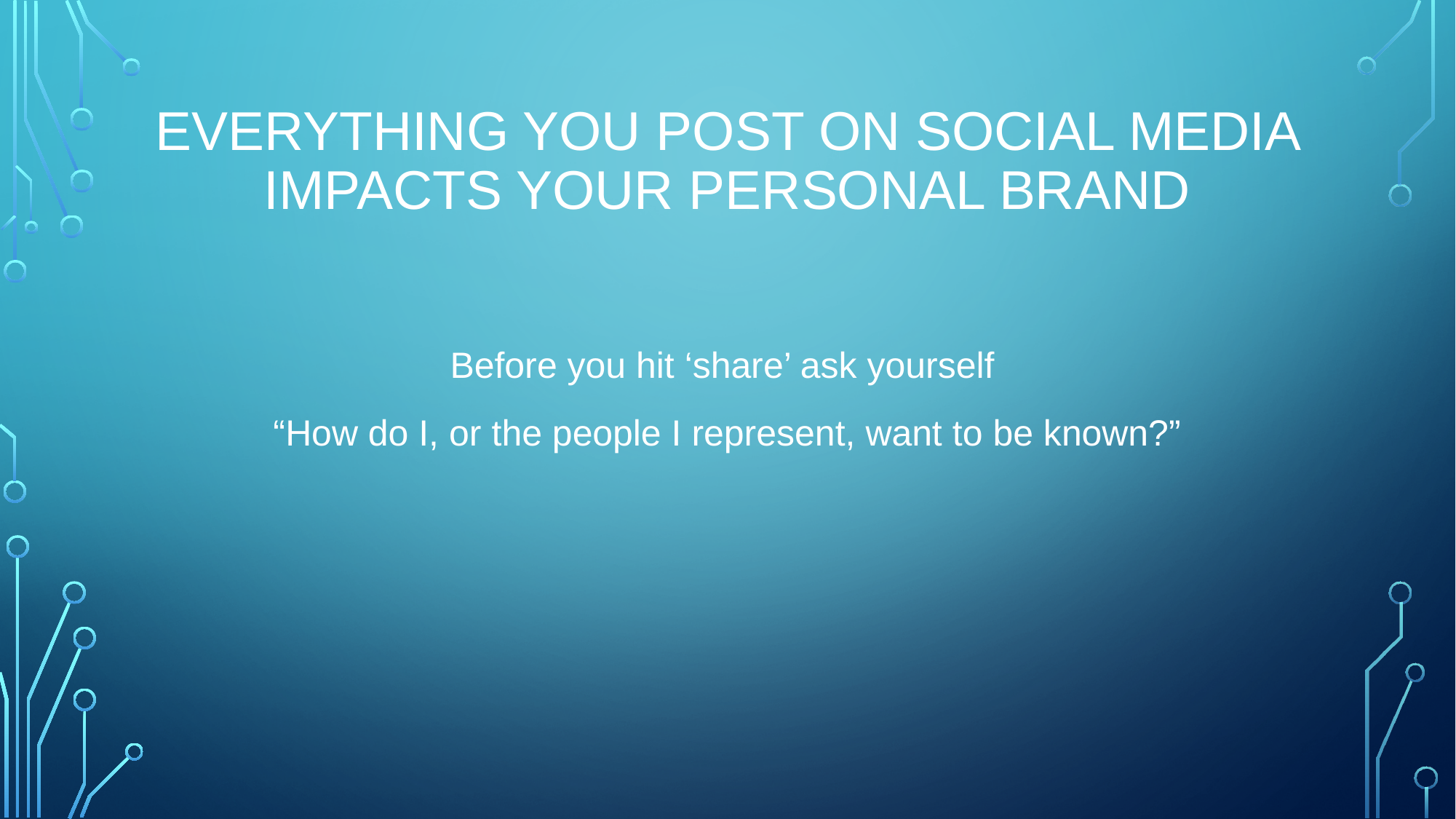

# Everything you post on social media impacts your personal brand

Before you hit ‘share’ ask yourself
“How do I, or the people I represent, want to be known?”